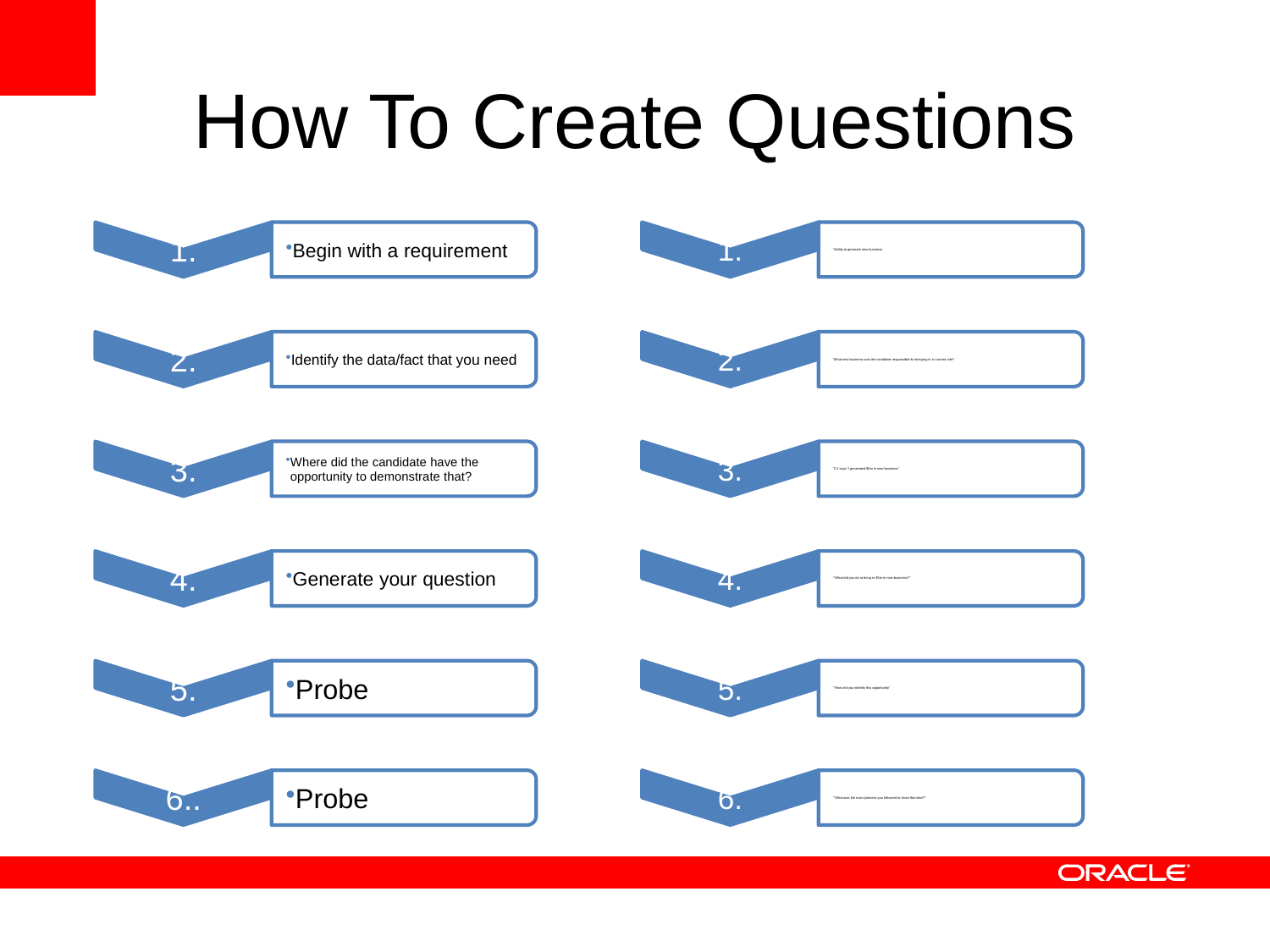

# How To Create Questions

1.
Begin with a requirement
2.
Identify the data/fact that you need
3.
Where did the candidate have the opportunity to demonstrate that?
4.
5.
Generate your question
Probe
6..
Probe
1.
Ability to generate new business
2.
What new business was the candidate responsible for bringing in in current role?
3.
CV says “I generated $5m in new business”
4.
5.
“What did you do to bring in $5m in new business?”
“How did you identify this opportunity”
6.
“What was the exact process you followed to close that deal?”